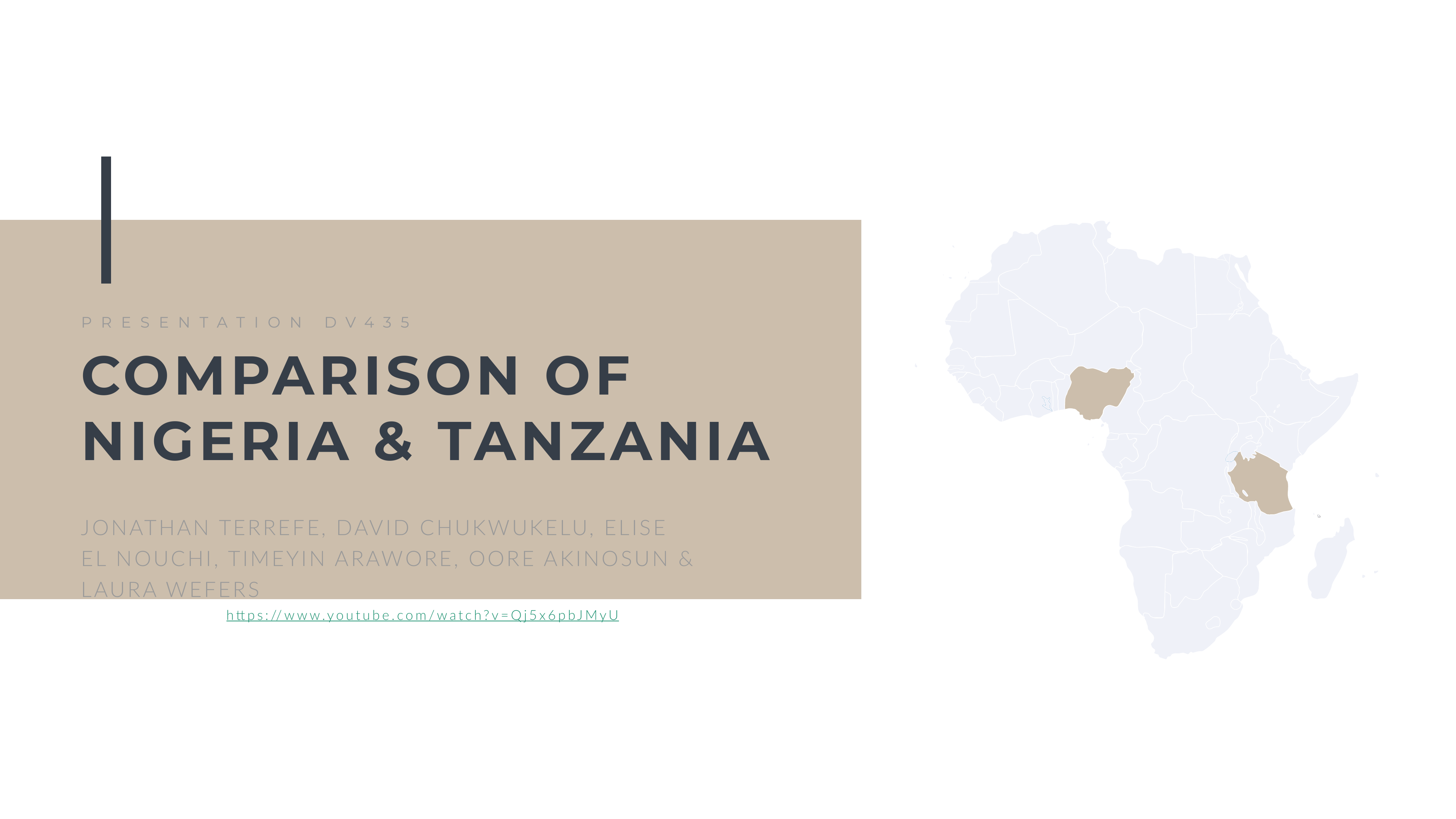

PRESENTATION DV435
COMPARISON OF NIGERIA & TANZANIA
JONATHAN TERREFE, DAVID CHUKWUKELU, ELISE EL NOUCHI, TIMEYIN ARAWORE, OORE AKINOSUN & LAURA WEFERS

https://www.youtube.com/watch?v=Qj5x6pbJMyU